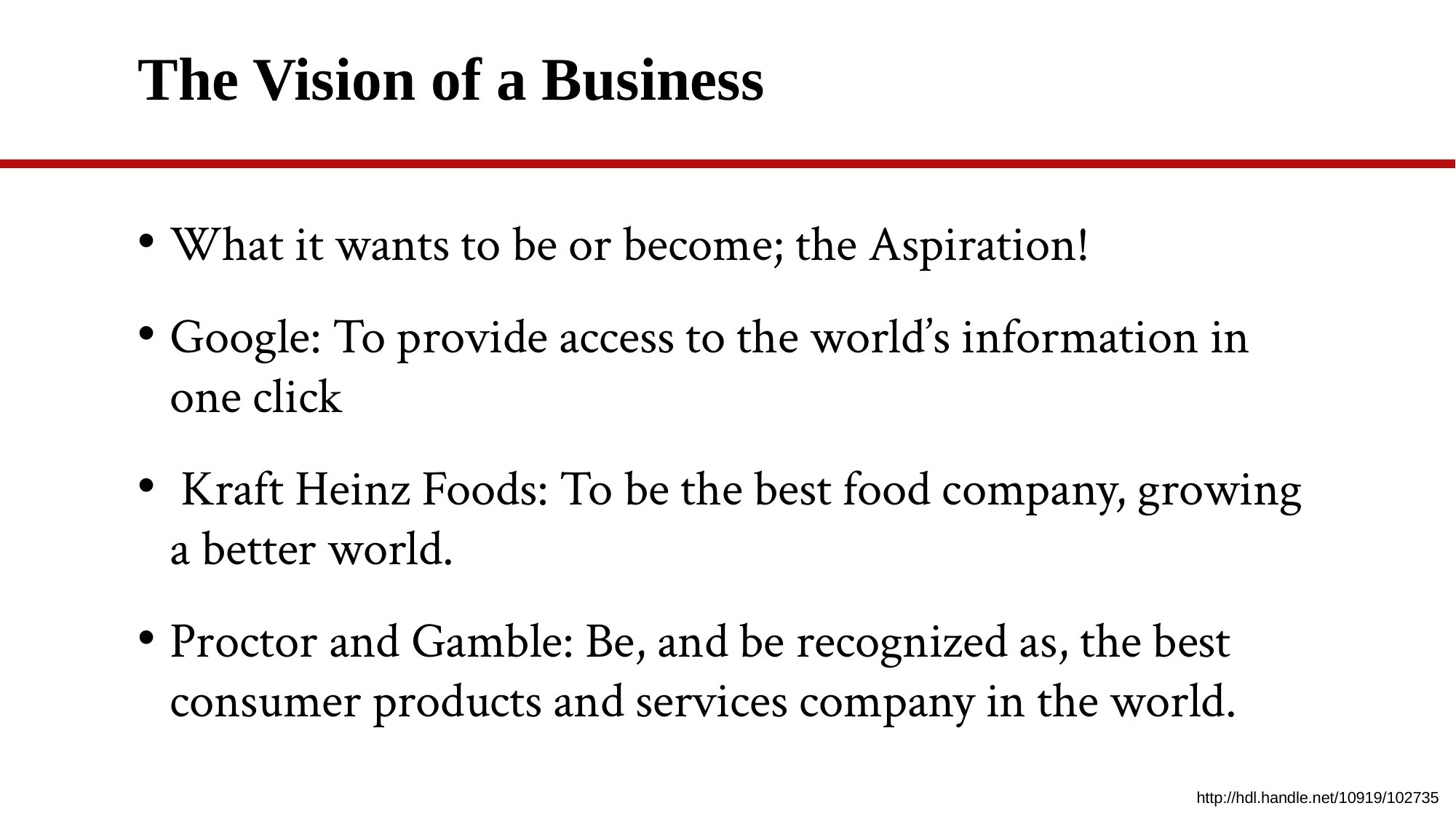

# The Vision of a Business
What it wants to be or become; the Aspiration!
Google: To provide access to the world’s information in one click
 Kraft Heinz Foods: To be the best food company, growing a better world.
Proctor and Gamble: Be, and be recognized as, the best consumer products and services company in the world.
http://hdl.handle.net/10919/102735